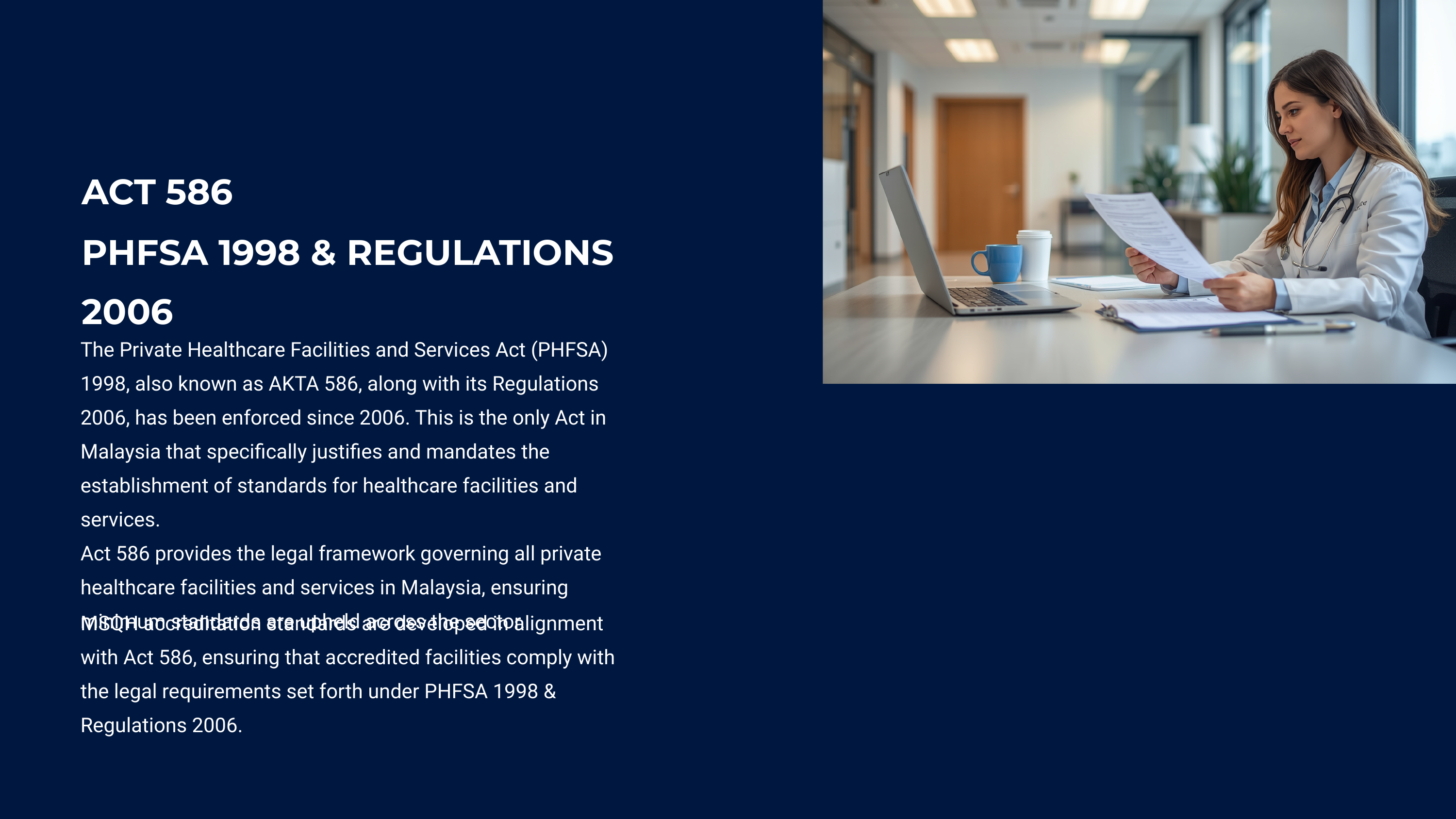

ACT 586
PHFSA 1998 & REGULATIONS 2006
The Private Healthcare Facilities and Services Act (PHFSA) 1998, also known as AKTA 586, along with its Regulations 2006, has been enforced since 2006. This is the only Act in Malaysia that specifically justifies and mandates the establishment of standards for healthcare facilities and services.
Act 586 provides the legal framework governing all private healthcare facilities and services in Malaysia, ensuring minimum standards are upheld across the sector.
MSQH accreditation standards are developed in alignment with Act 586, ensuring that accredited facilities comply with the legal requirements set forth under PHFSA 1998 & Regulations 2006.